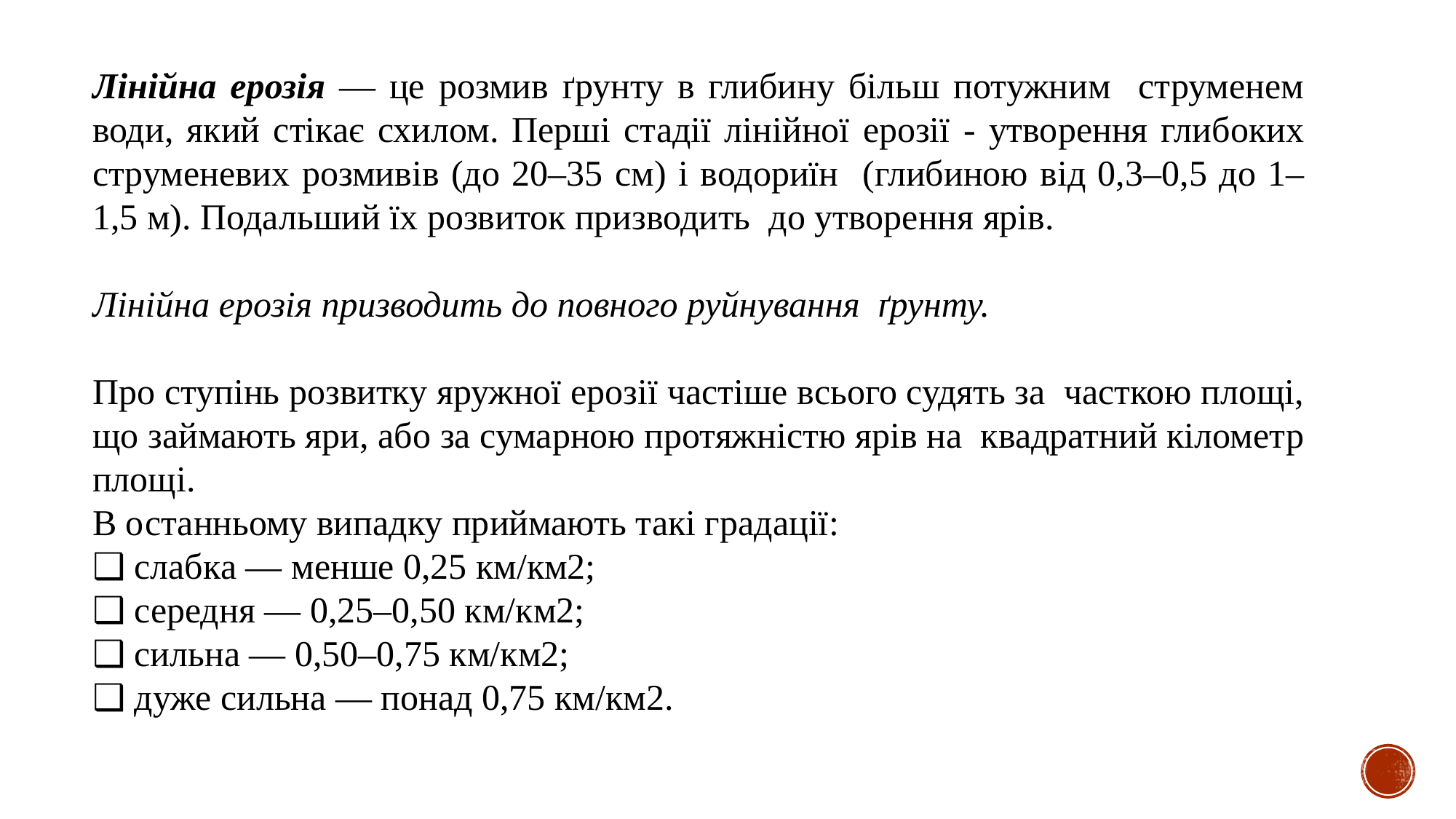

Лінійна ерозія — це розмив ґрунту в глибину більш потужним  струменем води, який стікає схилом. Перші стадії лінійної ерозії - утворення глибоких струменевих розмивів (до 20–35 см) і водориїн  (глибиною від 0,3–0,5 до 1–1,5 м). Подальший їх розвиток призводить  до утворення ярів.

Лінійна ерозія призводить до повного руйнування  ґрунту.

Про ступінь розвитку яружної ерозії частіше всього судять за  часткою площі, що займають яри, або за сумарною протяжністю ярів на  квадратний кілометр площі.
В останньому випадку приймають такі градації:
❑ слабка — менше 0,25 км/км2;
❑ середня — 0,25–0,50 км/км2;
❑ сильна — 0,50–0,75 км/км2;
❑ дуже сильна — понад 0,75 км/км2.